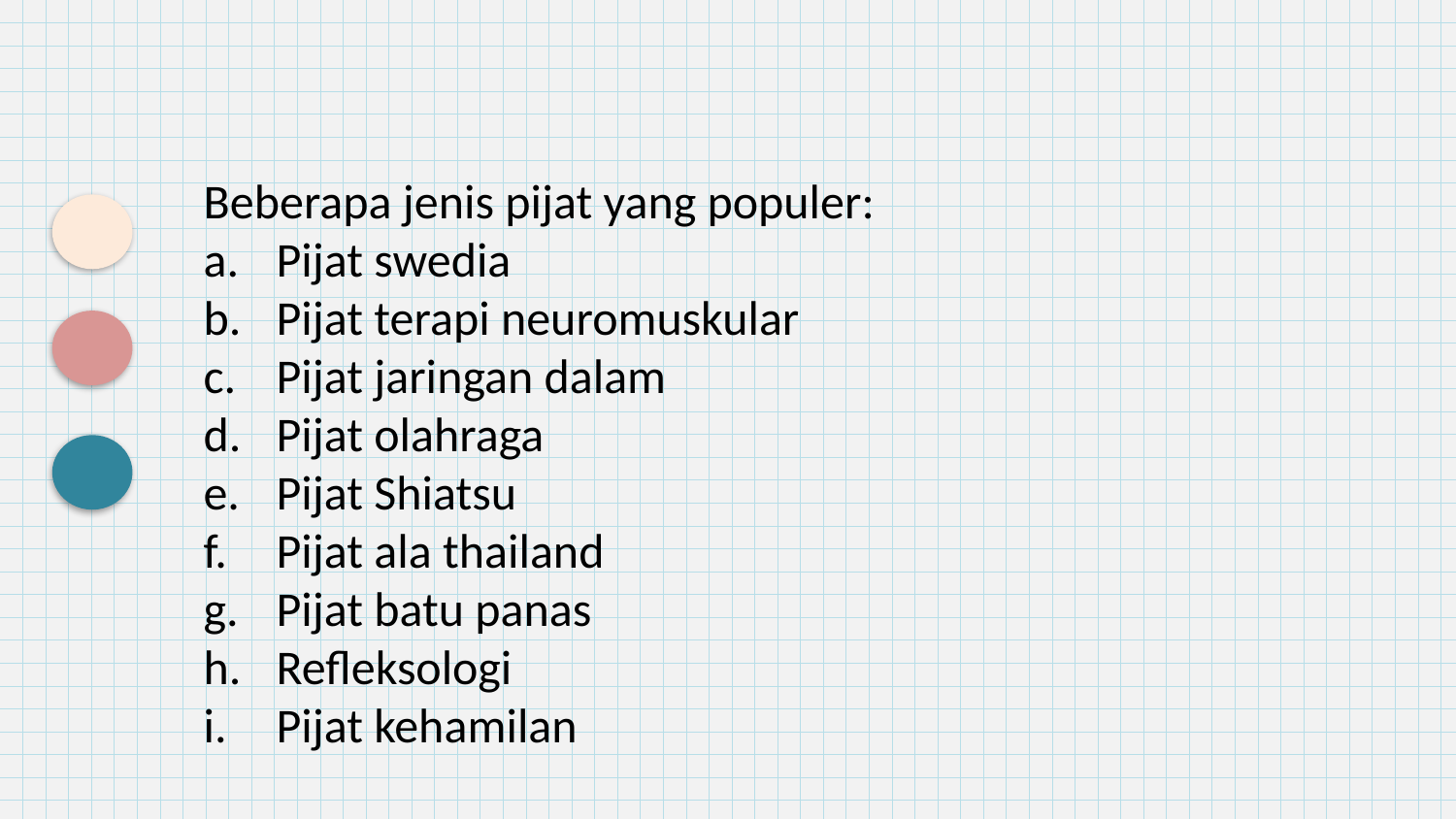

Beberapa jenis pijat yang populer:
Pijat swedia
Pijat terapi neuromuskular
Pijat jaringan dalam
Pijat olahraga
Pijat Shiatsu
Pijat ala thailand
Pijat batu panas
Refleksologi
Pijat kehamilan